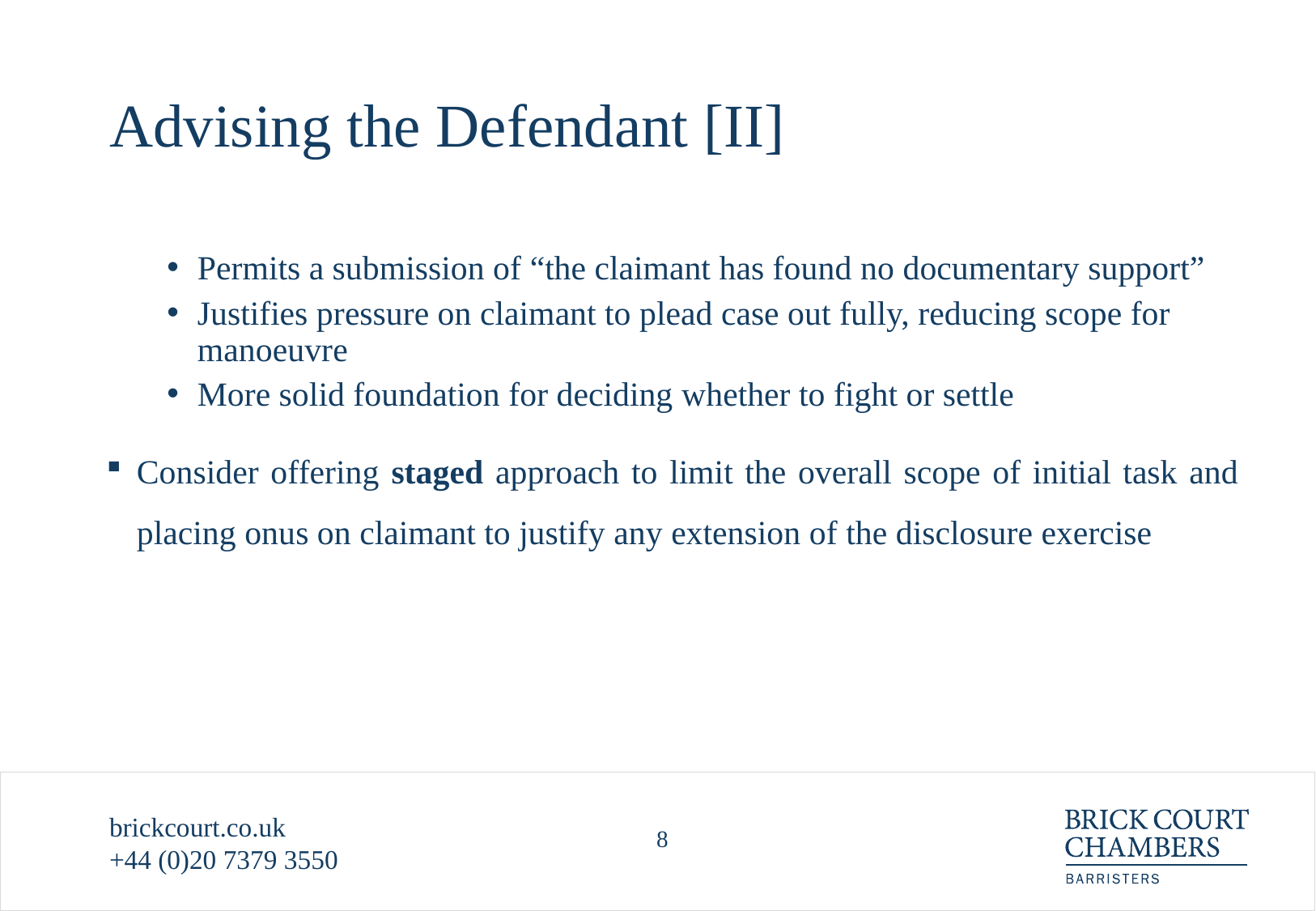

# Advising the Defendant [II]

Permits a submission of “the claimant has found no documentary support”
Justifies pressure on claimant to plead case out fully, reducing scope for manoeuvre
More solid foundation for deciding whether to fight or settle
Consider offering staged approach to limit the overall scope of initial task and placing onus on claimant to justify any extension of the disclosure exercise
brickcourt.co.uk
+44 (0)20 7379 3550
8